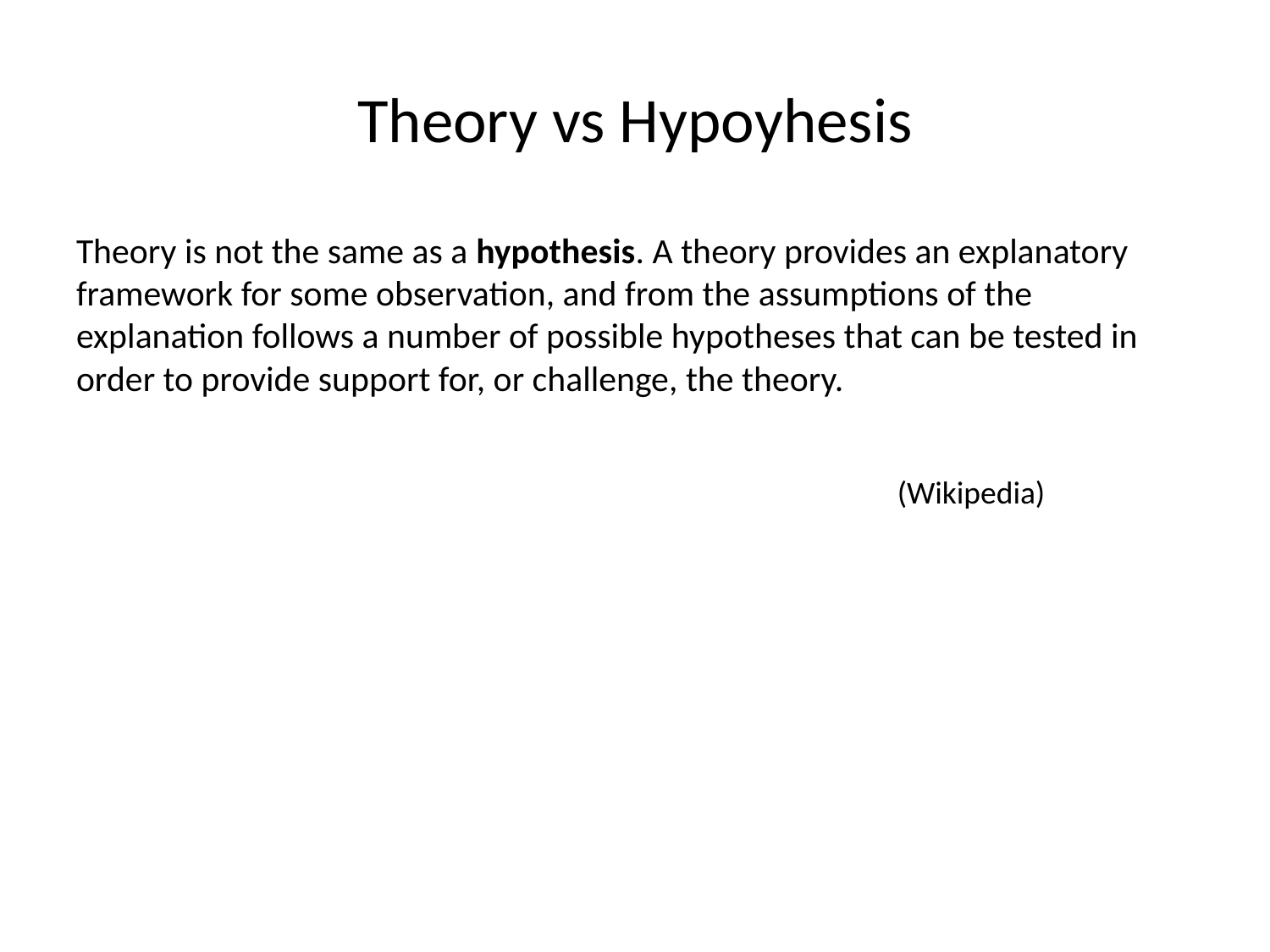

# Theory vs Hypoyhesis
Theory is not the same as a hypothesis. A theory provides an explanatory framework for some observation, and from the assumptions of the explanation follows a number of possible hypotheses that can be tested in order to provide support for, or challenge, the theory.
(Wikipedia)